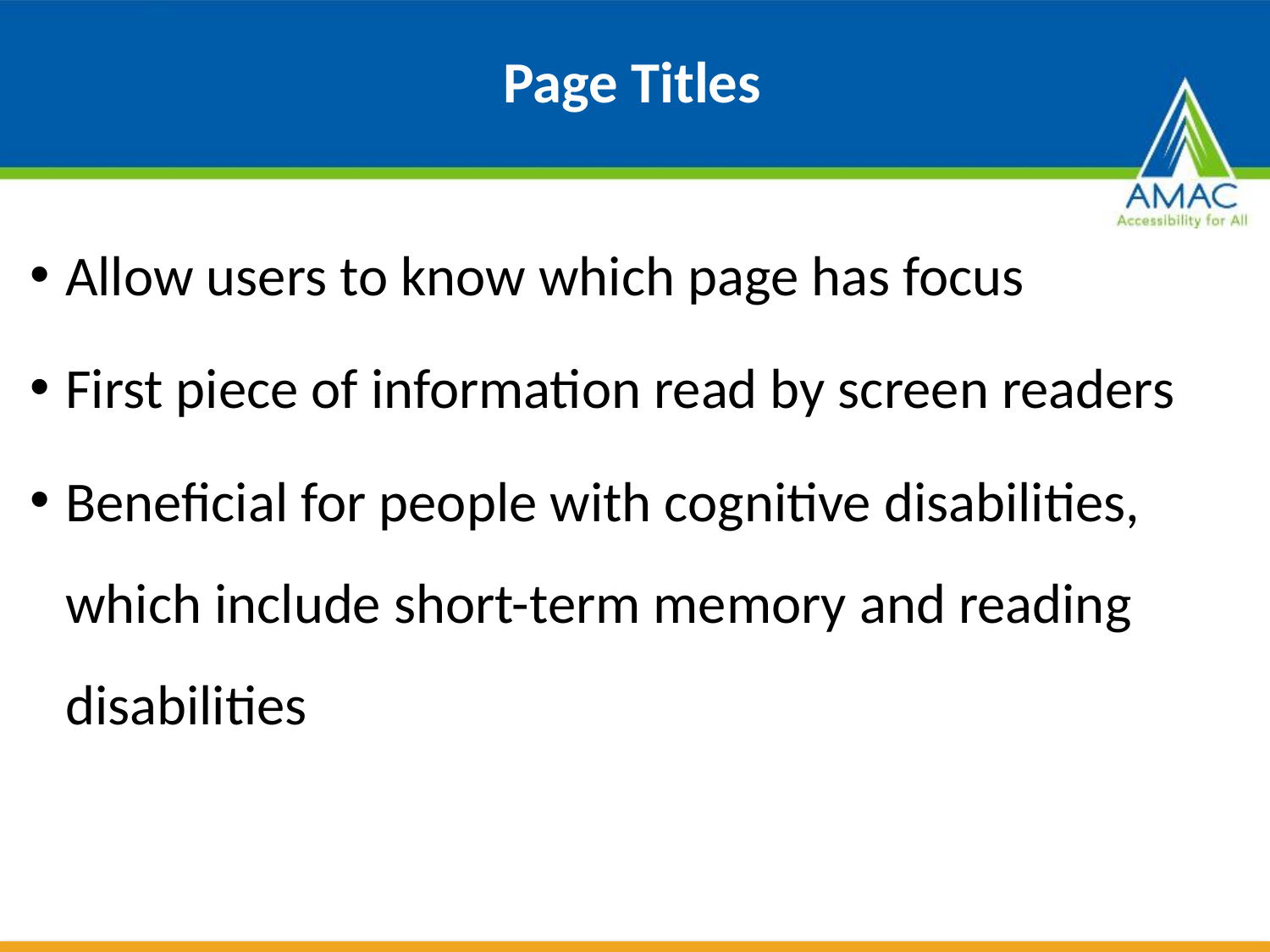

# Page Titles
Allow users to know which page has focus
First piece of information read by screen readers
Beneficial for people with cognitive disabilities, which include short-term memory and reading disabilities